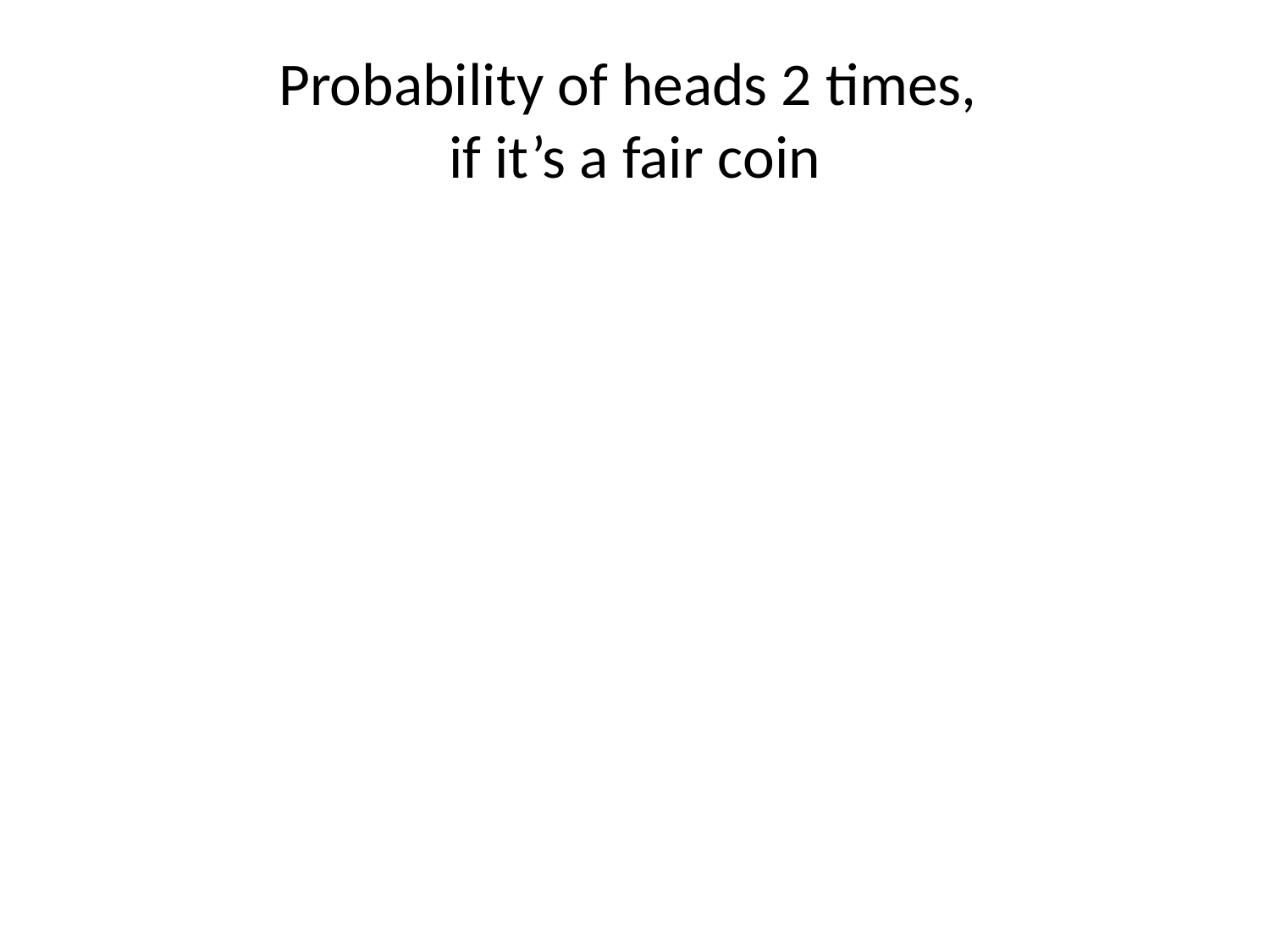

# Probability of heads 2 times, if it’s a fair coin